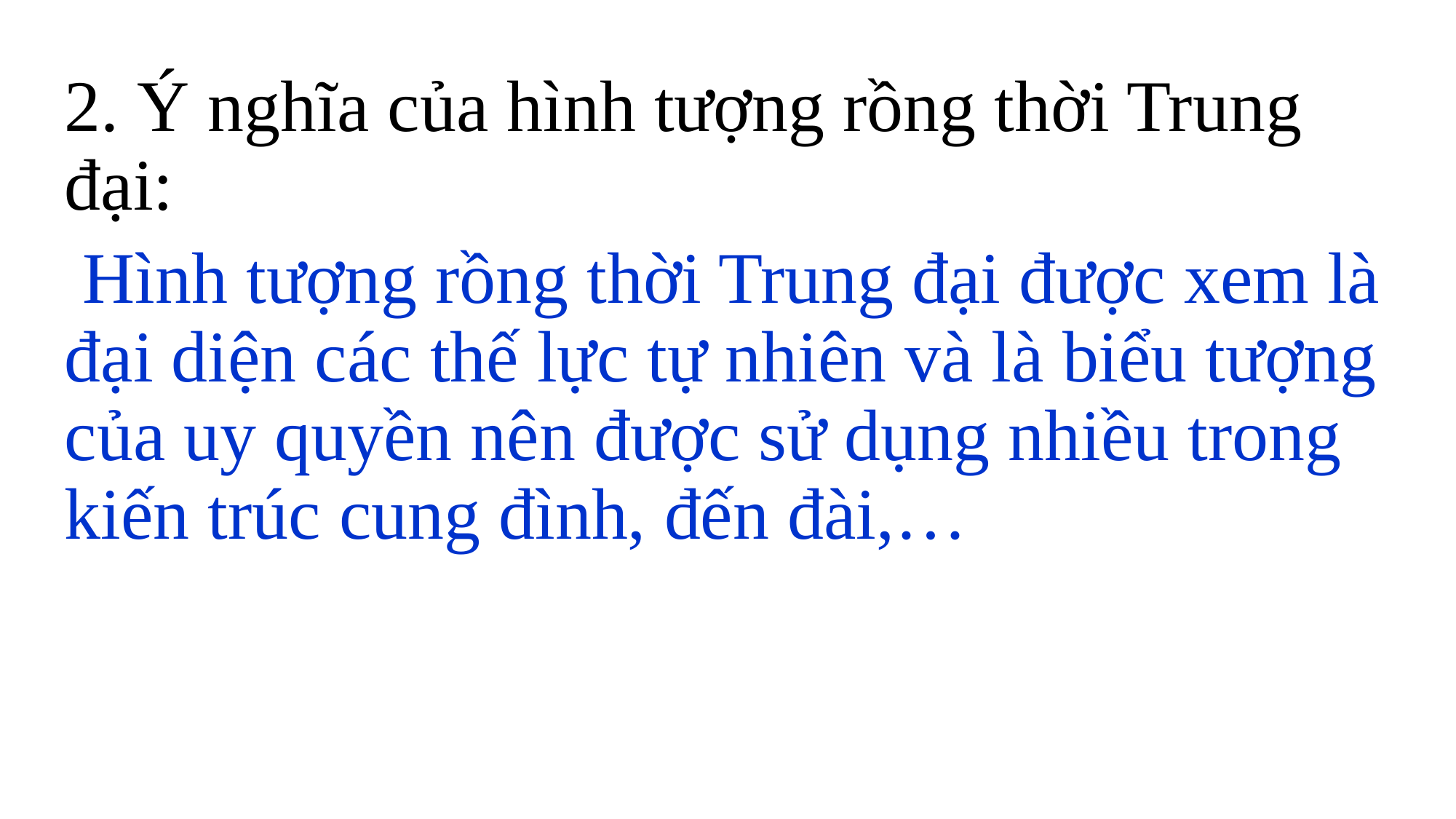

2. Ý nghĩa của hình tượng rồng thời Trung đại:
 Hình tượng rồng thời Trung đại được xem là đại diện các thế lực tự nhiên và là biểu tượng của uy quyền nên được sử dụng nhiều trong kiến trúc cung đình, đến đài,…